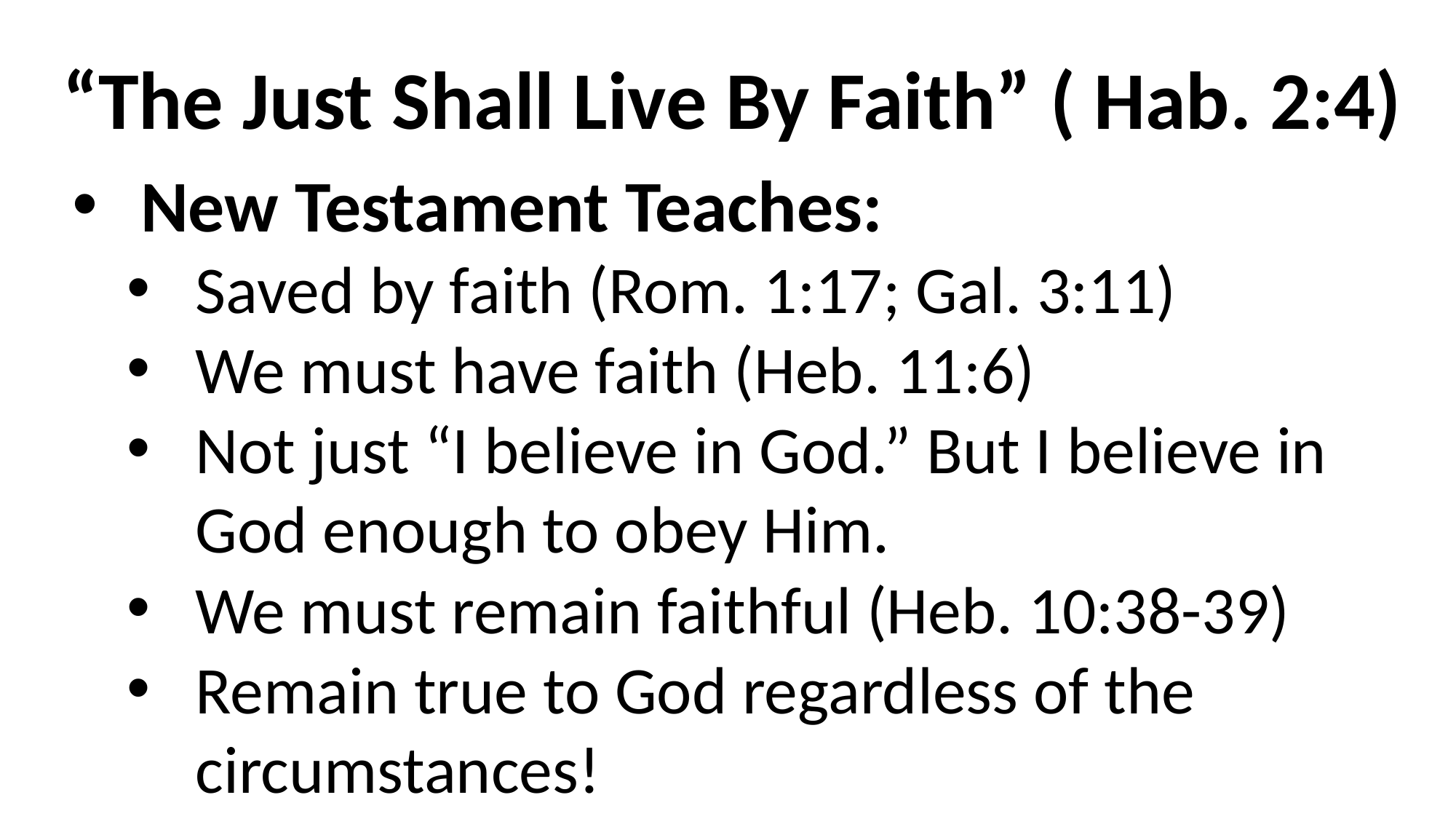

“The Just Shall Live By Faith” ( Hab. 2:4)
New Testament Teaches:
Saved by faith (Rom. 1:17; Gal. 3:11)
We must have faith (Heb. 11:6)
Not just “I believe in God.” But I believe in God enough to obey Him.
We must remain faithful (Heb. 10:38-39)
Remain true to God regardless of the circumstances!